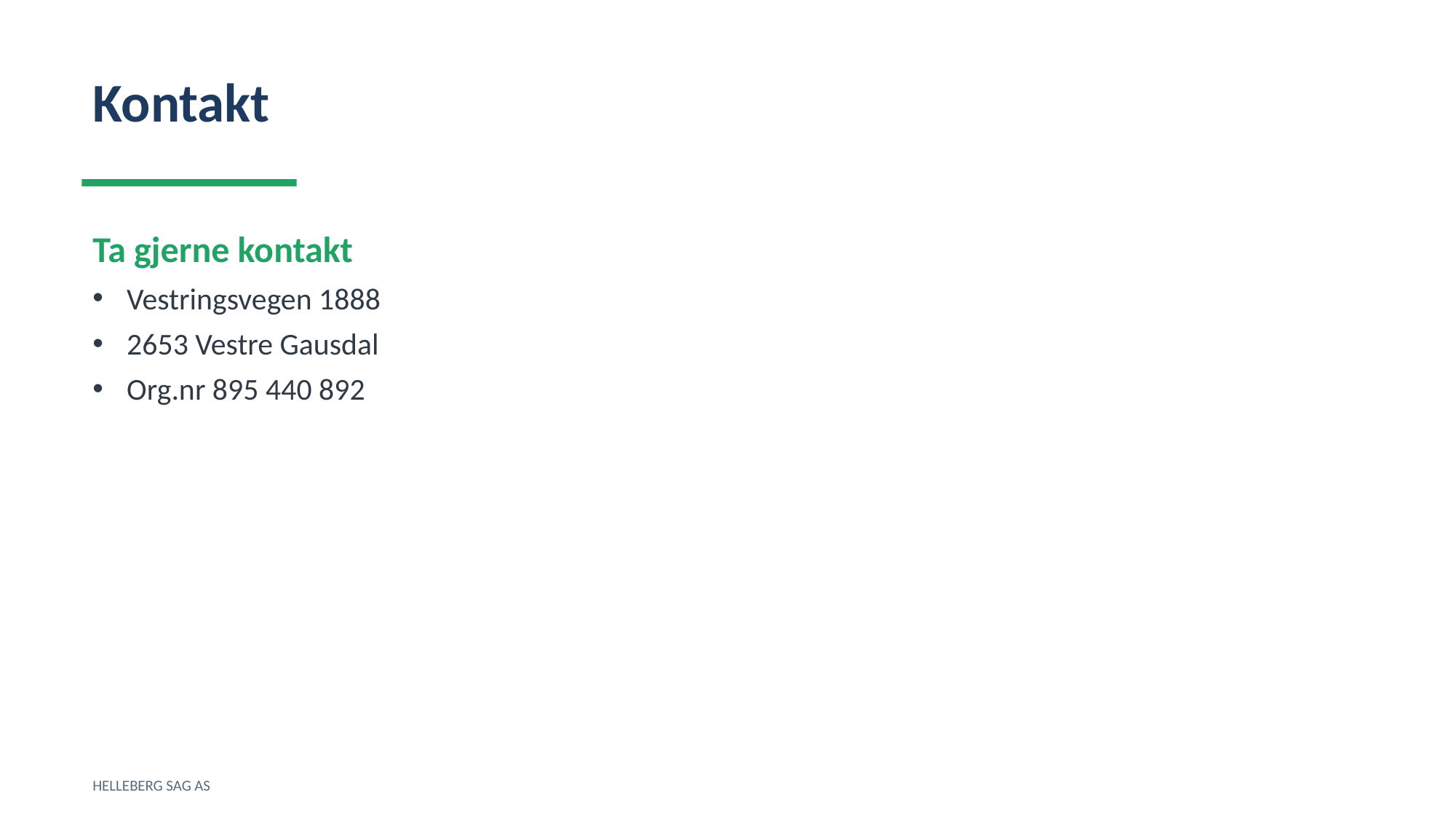

Kontakt

Ta gjerne kontakt
Vestringsvegen 1888
2653 Vestre Gausdal
Org.nr 895 440 892
HELLEBERG SAG AS